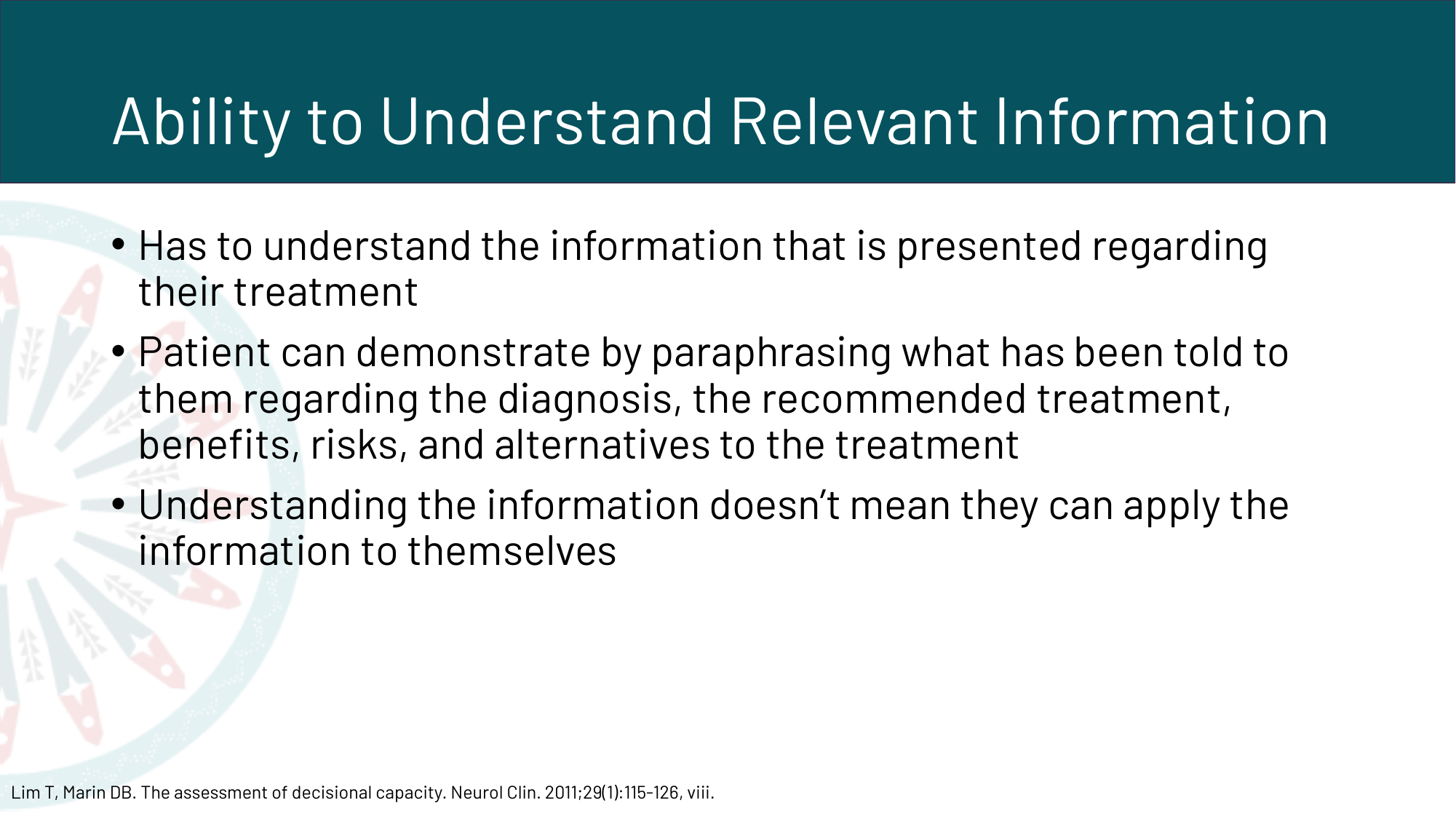

# Ability to Understand Relevant Information
Has to understand the information that is presented regarding their treatment
Patient can demonstrate by paraphrasing what has been told to them regarding the diagnosis, the recommended treatment, benefits, risks, and alternatives to the treatment
Understanding the information doesn’t mean they can apply the information to themselves
Lim T, Marin DB. The assessment of decisional capacity. Neurol Clin. 2011;29(1):115-126, viii.